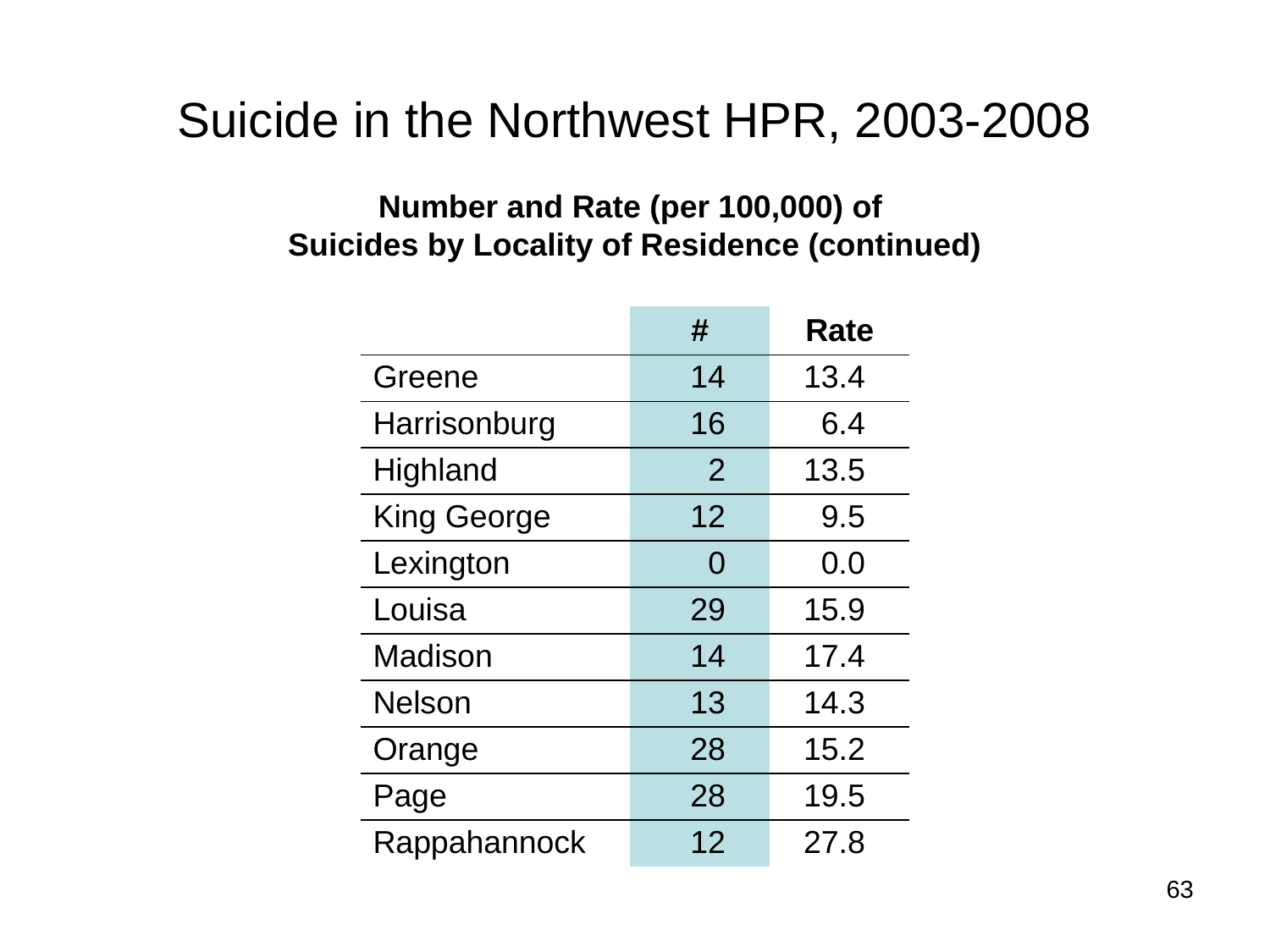

# Suicide in the Northwest HPR, 2003-2008
Number and Rate (per 100,000) of
Suicides by Locality of Residence (continued)
|  | # | Rate |
| --- | --- | --- |
| Greene | 14 | 13.4 |
| Harrisonburg | 16 | 6.4 |
| Highland | 2 | 13.5 |
| King George | 12 | 9.5 |
| Lexington | 0 | 0.0 |
| Louisa | 29 | 15.9 |
| Madison | 14 | 17.4 |
| Nelson | 13 | 14.3 |
| Orange | 28 | 15.2 |
| Page | 28 | 19.5 |
| Rappahannock | 12 | 27.8 |
63